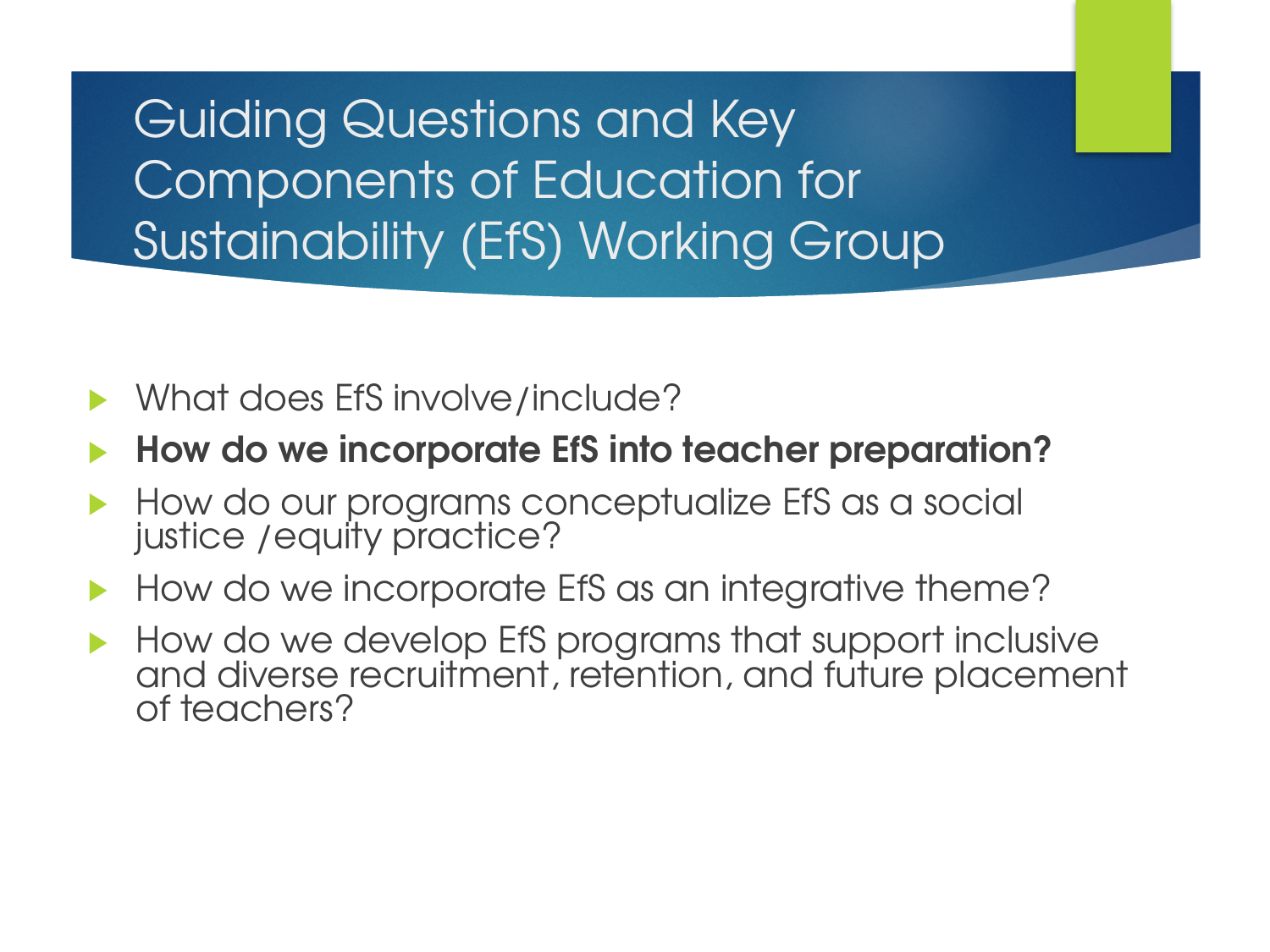

# Guiding Questions and Key Components of Education for Sustainability (EfS) Working Group

What does EfS involve/include?
How do we incorporate EfS into teacher preparation?
How do our programs conceptualize EfS as a social justice /equity practice?
How do we incorporate EfS as an integrative theme?
How do we develop EfS programs that support inclusive and diverse recruitment, retention, and future placement of teachers?